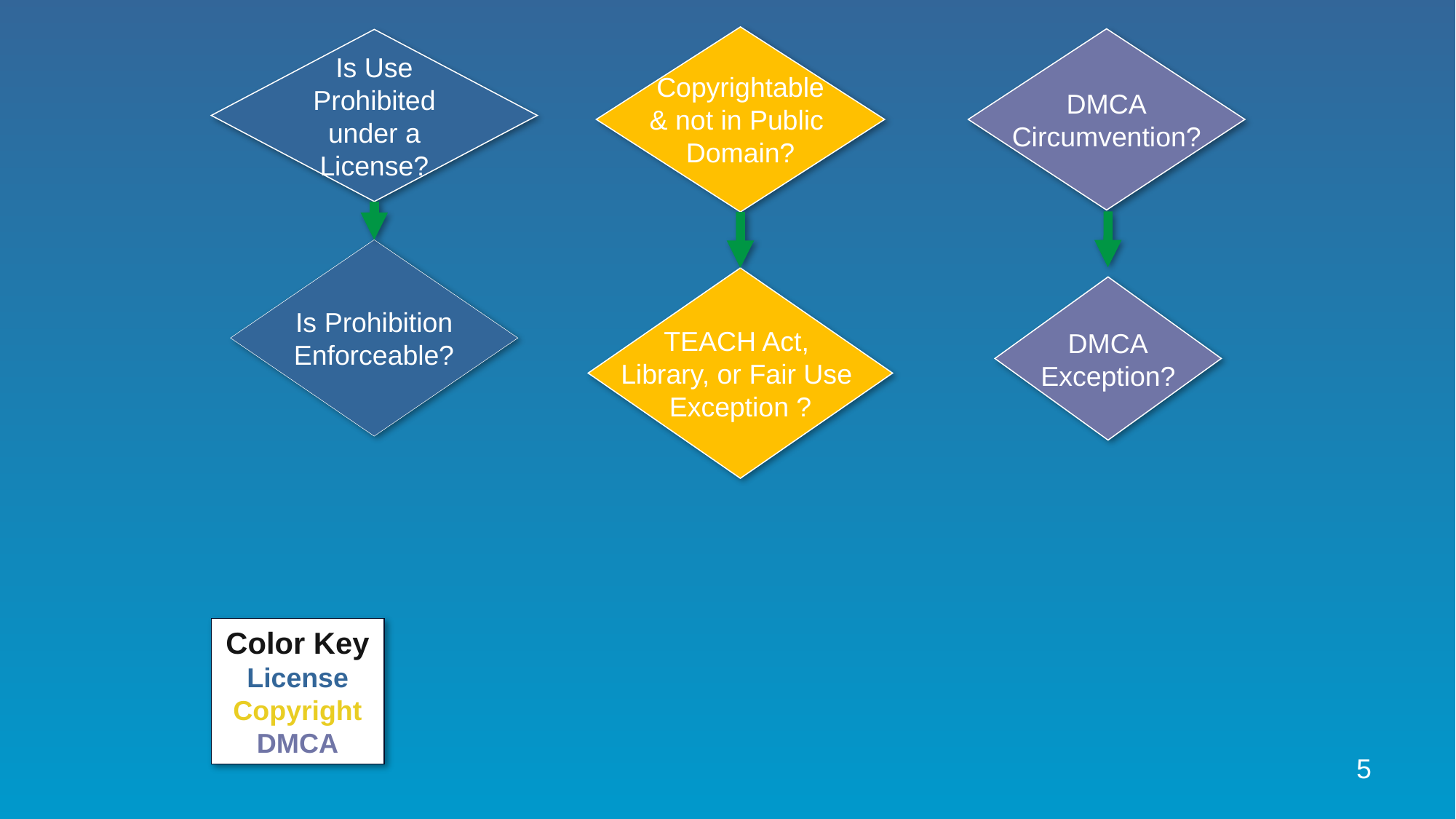

Copyrightable
& not in Public
Domain?
DMCA
Circumvention?
Is Use Prohibited under a License?

Is Prohibition
Enforceable?
TEACH Act,
Library, or Fair Use
Exception ?
DMCA
Exception?
Color Key
License
Copyright
DMCA

5